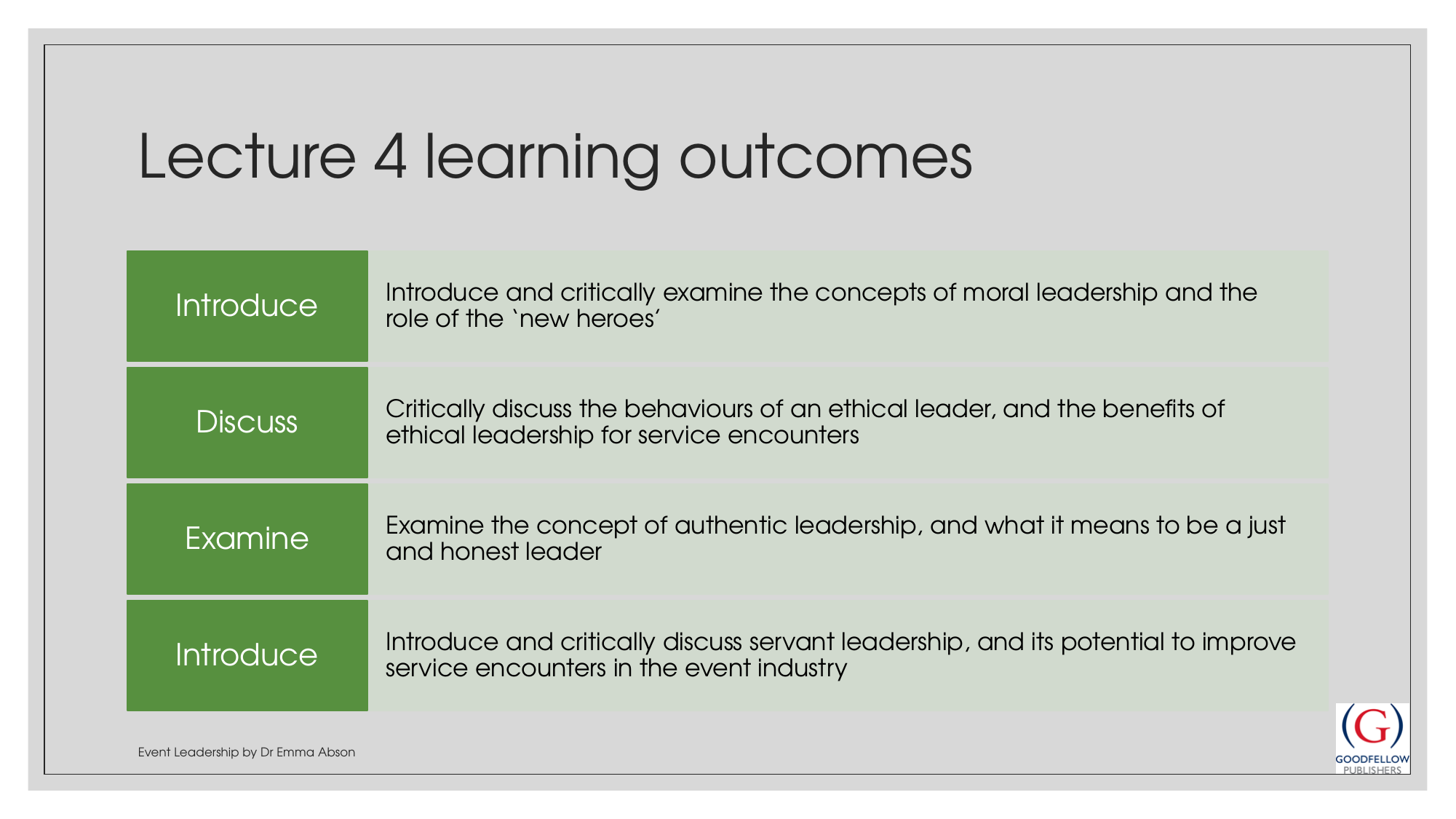

# Lecture 4 learning outcomes
Introduce and critically examine the concepts of moral leadership and the role of the ‘new heroes’
Introduce
Critically discuss the behaviours of an ethical leader, and the benefits of ethical leadership for service encounters
Discuss
Examine the concept of authentic leadership, and what it means to be a just and honest leader
Examine
Introduce and critically discuss servant leadership, and its potential to improve service encounters in the event industry
Introduce
Event Leadership by Dr Emma Abson